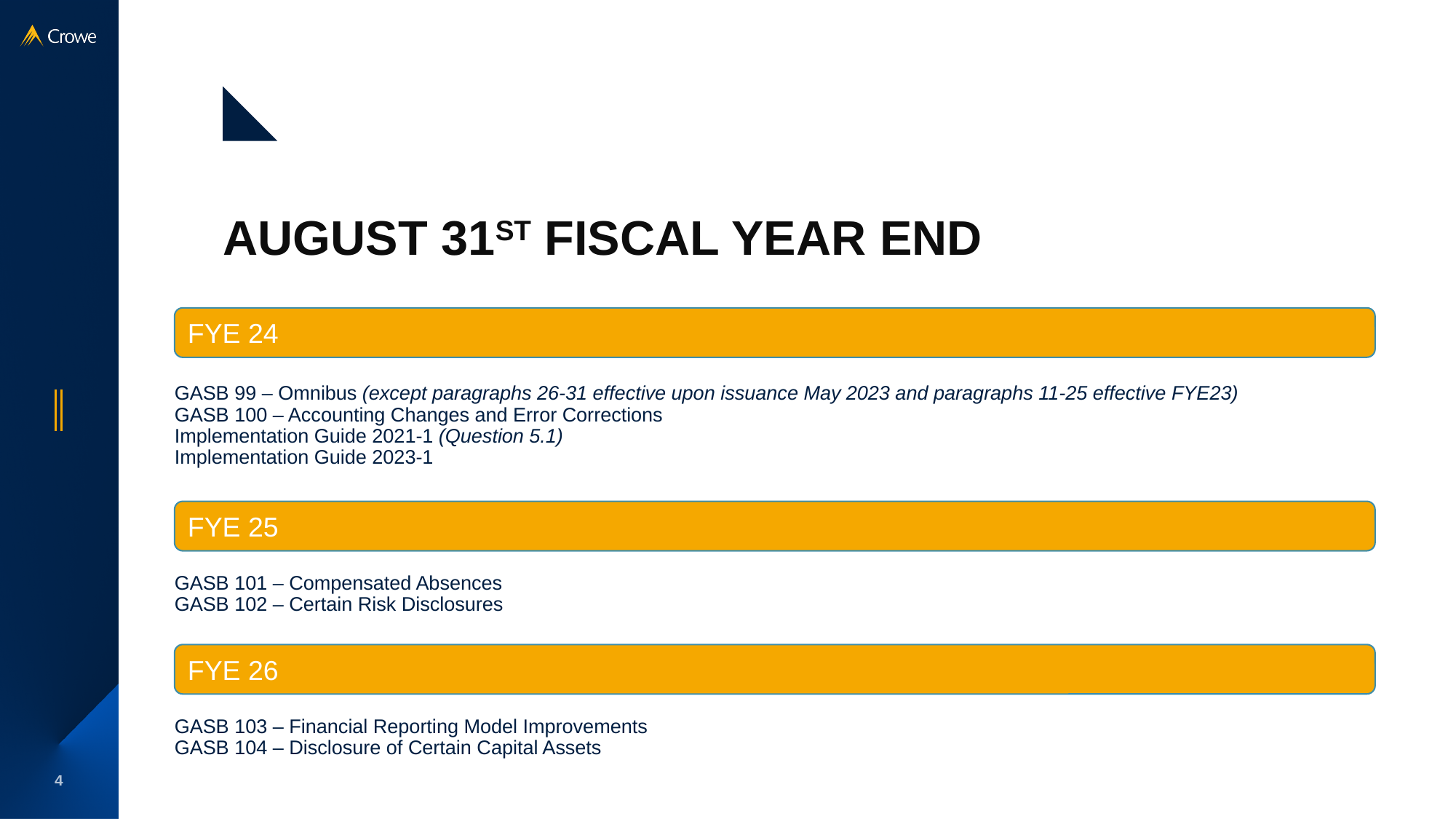

August 31st fiscal year end
FYE 24
GASB 99 – Omnibus (except paragraphs 26-31 effective upon issuance May 2023 and paragraphs 11-25 effective FYE23)
GASB 100 – Accounting Changes and Error Corrections
Implementation Guide 2021-1 (Question 5.1)
Implementation Guide 2023-1
FYE 25
GASB 101 – Compensated Absences
GASB 102 – Certain Risk Disclosures
FYE 26
GASB 103 – Financial Reporting Model Improvements
GASB 104 – Disclosure of Certain Capital Assets
4